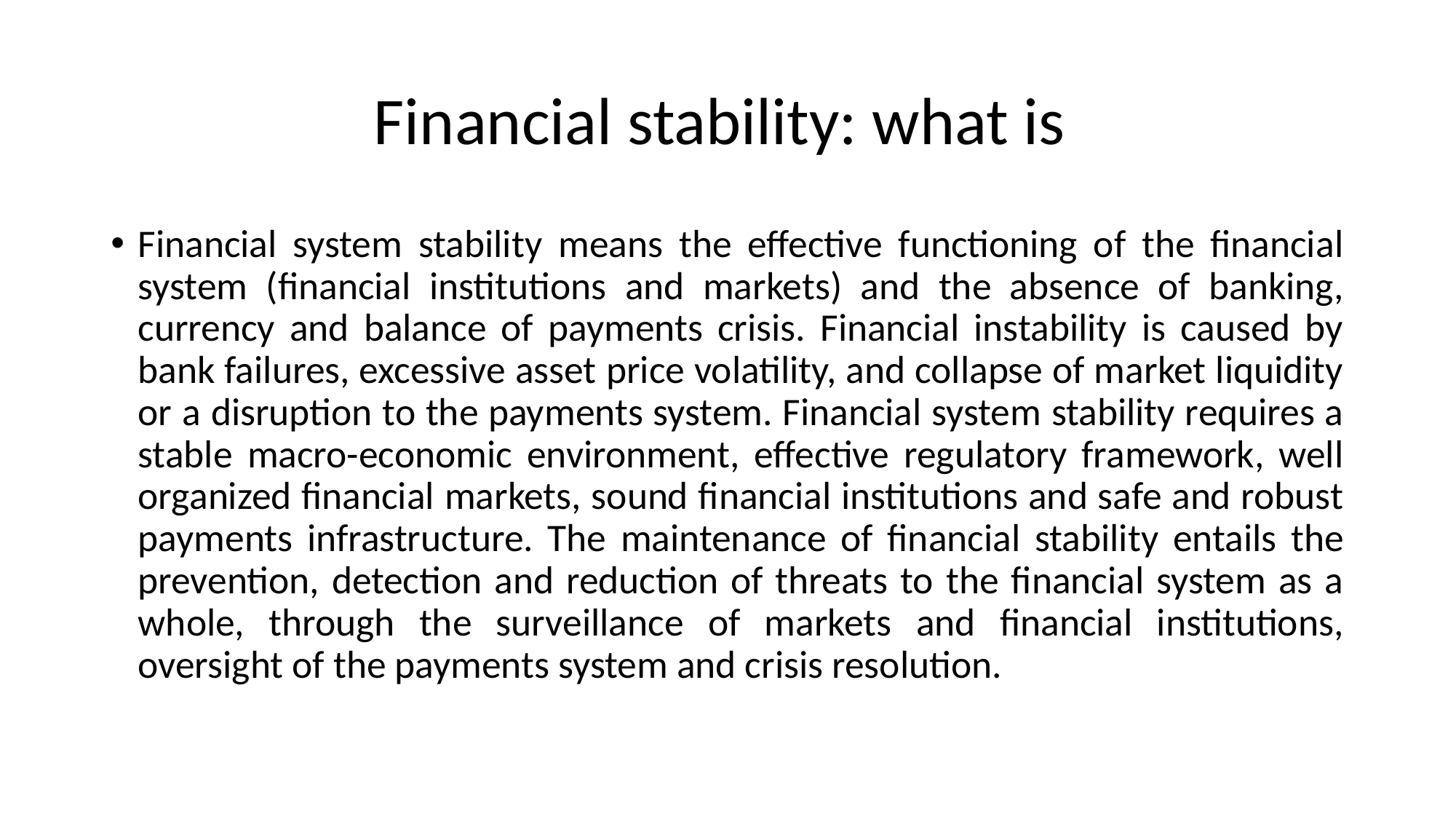

# Financial stability: what is
Financial system stability means the effective functioning of the financial system (financial institutions and markets) and the absence of banking, currency and balance of payments crisis. Financial instability is caused by bank failures, excessive asset price volatility, and collapse of market liquidity or a disruption to the payments system. Financial system stability requires a stable macro-economic environment, effective regulatory framework, well organized financial markets, sound financial institutions and safe and robust payments infrastructure. The maintenance of financial stability entails the prevention, detection and reduction of threats to the financial system as a whole, through the surveillance of markets and financial institutions, oversight of the payments system and crisis resolution.